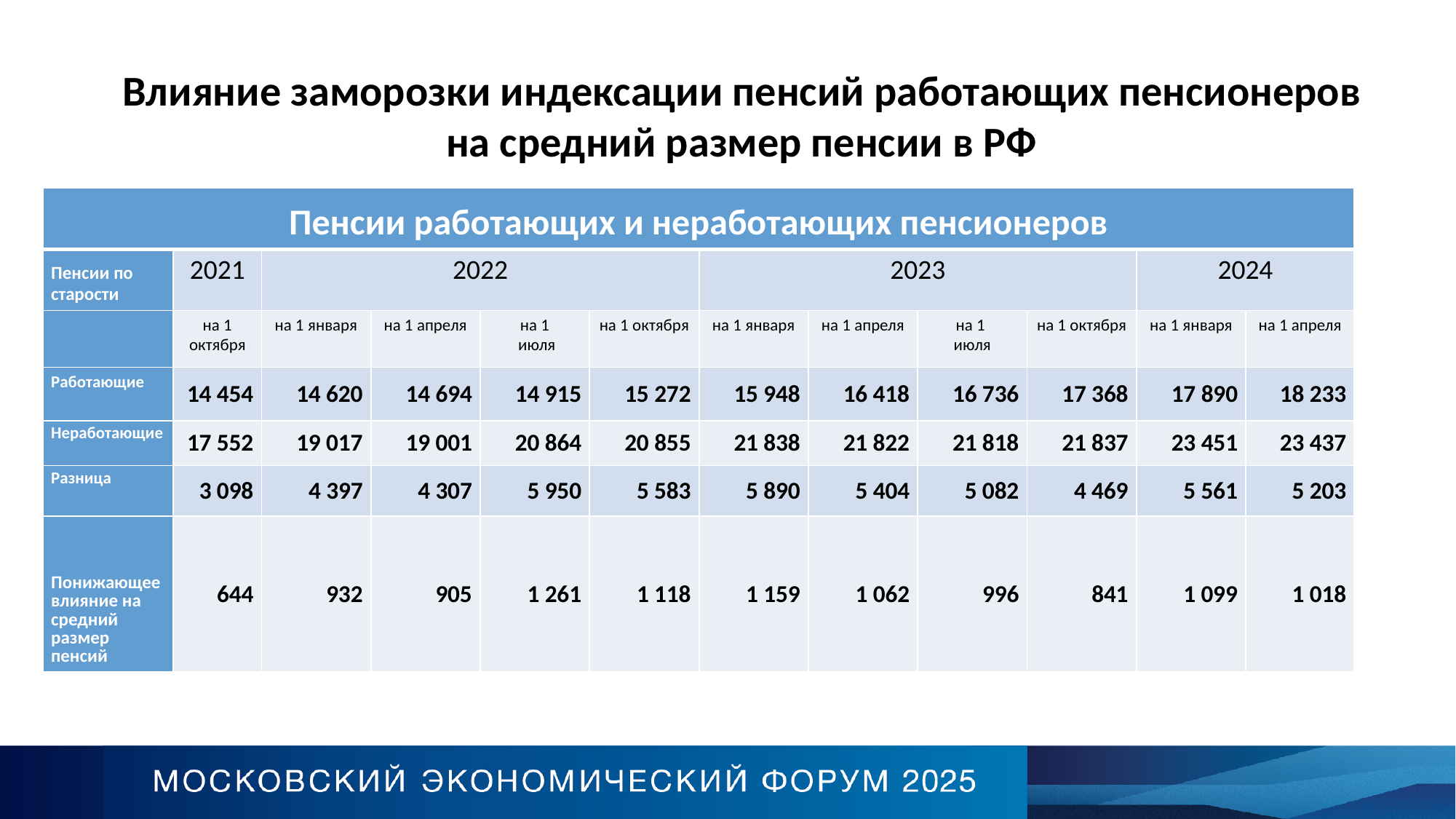

Влияние заморозки индексации пенсий работающих пенсионеров на средний размер пенсии в РФ
| Пенсии работающих и неработающих пенсионеров |  |  |  |  |  |  |  |  |  |  |  |
| --- | --- | --- | --- | --- | --- | --- | --- | --- | --- | --- | --- |
| Пенсии по старости | 2021 | 2022 |  |  |  | 2023 |  |  |  | 2024 |  |
|  | на 1 октября | на 1 января | на 1 апреля | на 1 июля | на 1 октября | на 1 января | на 1 апреля | на 1 июля | на 1 октября | на 1 января | на 1 апреля |
| Работающие | 14 454 | 14 620 | 14 694 | 14 915 | 15 272 | 15 948 | 16 418 | 16 736 | 17 368 | 17 890 | 18 233 |
| Неработающие | 17 552 | 19 017 | 19 001 | 20 864 | 20 855 | 21 838 | 21 822 | 21 818 | 21 837 | 23 451 | 23 437 |
| Разница | 3 098 | 4 397 | 4 307 | 5 950 | 5 583 | 5 890 | 5 404 | 5 082 | 4 469 | 5 561 | 5 203 |
| Понижающее влияние на средний размер пенсий | 644 | 932 | 905 | 1 261 | 1 118 | 1 159 | 1 062 | 996 | 841 | 1 099 | 1 018 |